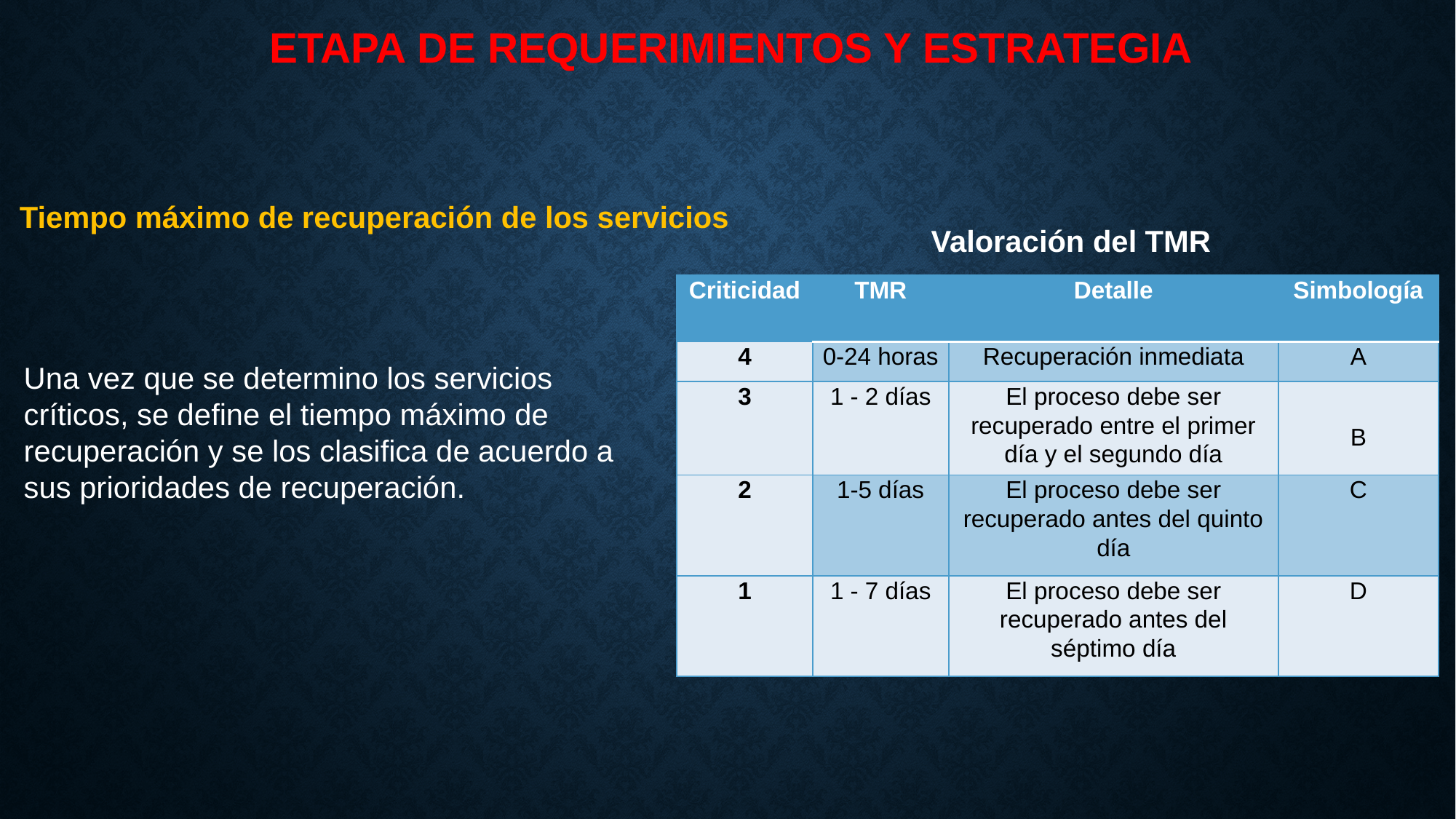

ETAPA DE REQUERIMIENTOS Y ESTRATEGIA
Tiempo máximo de recuperación de los servicios
Valoración del TMR
| Criticidad | TMR | Detalle | Simbología |
| --- | --- | --- | --- |
| 4 | 0-24 horas | Recuperación inmediata | A |
| 3 | 1 - 2 días | El proceso debe ser recuperado entre el primer día y el segundo día | B |
| 2 | 1-5 días | El proceso debe ser recuperado antes del quinto día | C |
| 1 | 1 - 7 días | El proceso debe ser recuperado antes del séptimo día | D |
Una vez que se determino los servicios críticos, se define el tiempo máximo de recuperación y se los clasifica de acuerdo a sus prioridades de recuperación.